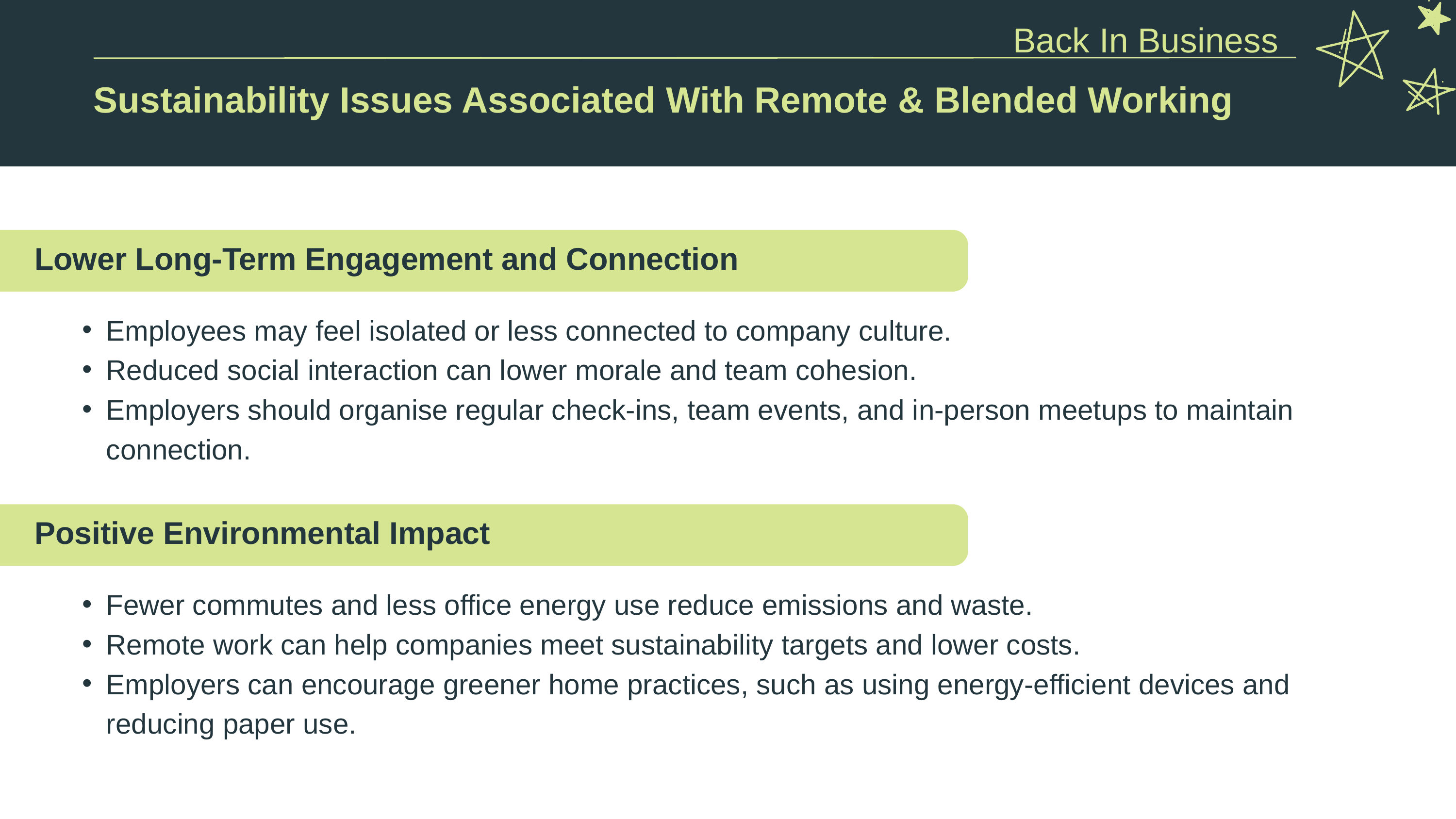

Back In Business

Sustainability Issues Associated With Remote & Blended Working

Lower Long-Term Engagement and Connection
Employees may feel isolated or less connected to company culture.
Reduced social interaction can lower morale and team cohesion.
Employers should organise regular check-ins, team events, and in-person meetups to maintain connection.

Positive Environmental Impact
Fewer commutes and less office energy use reduce emissions and waste.
Remote work can help companies meet sustainability targets and lower costs.
Employers can encourage greener home practices, such as using energy-efficient devices and reducing paper use.